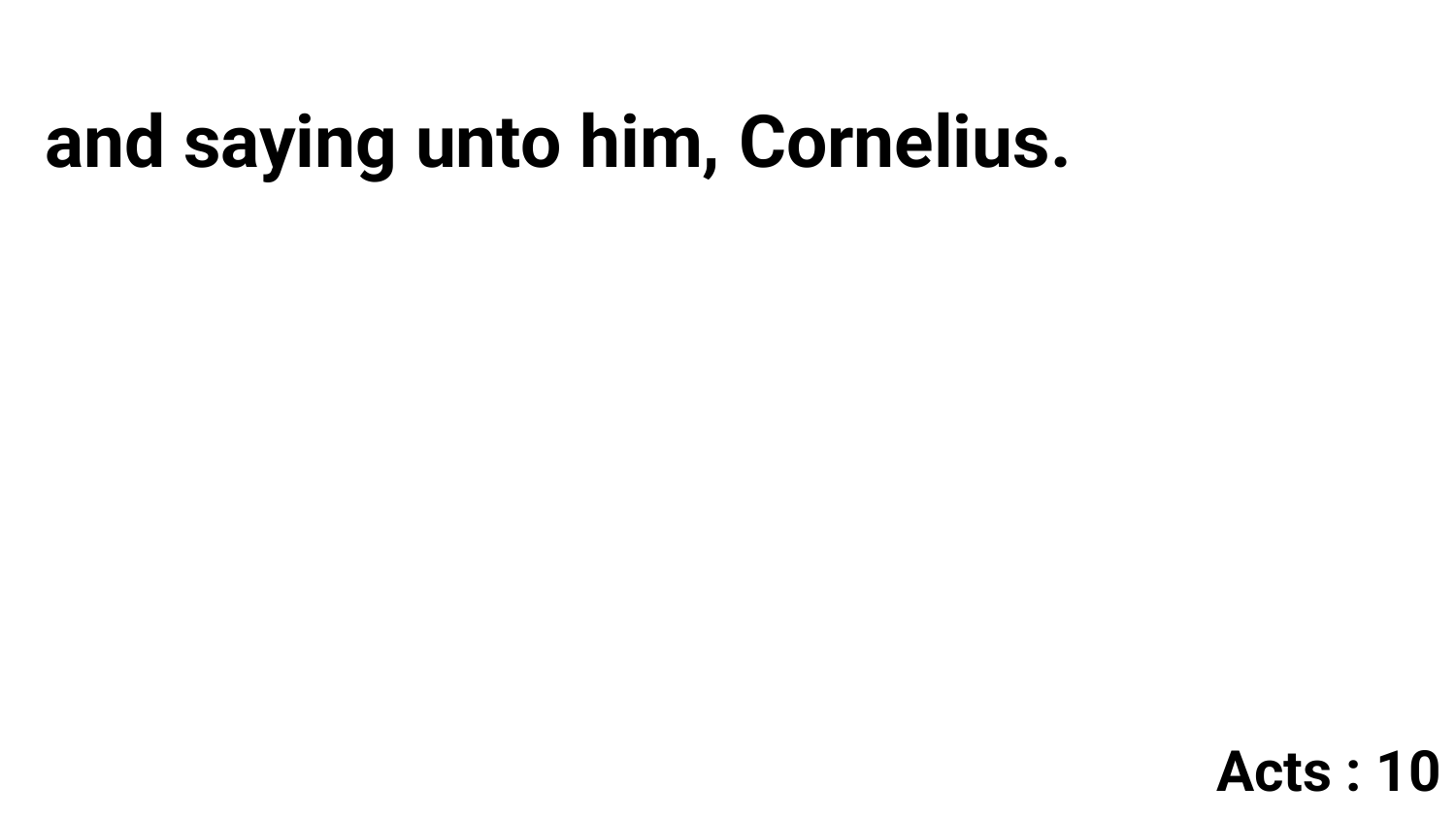

and saying unto him, Cornelius.
Acts : 10